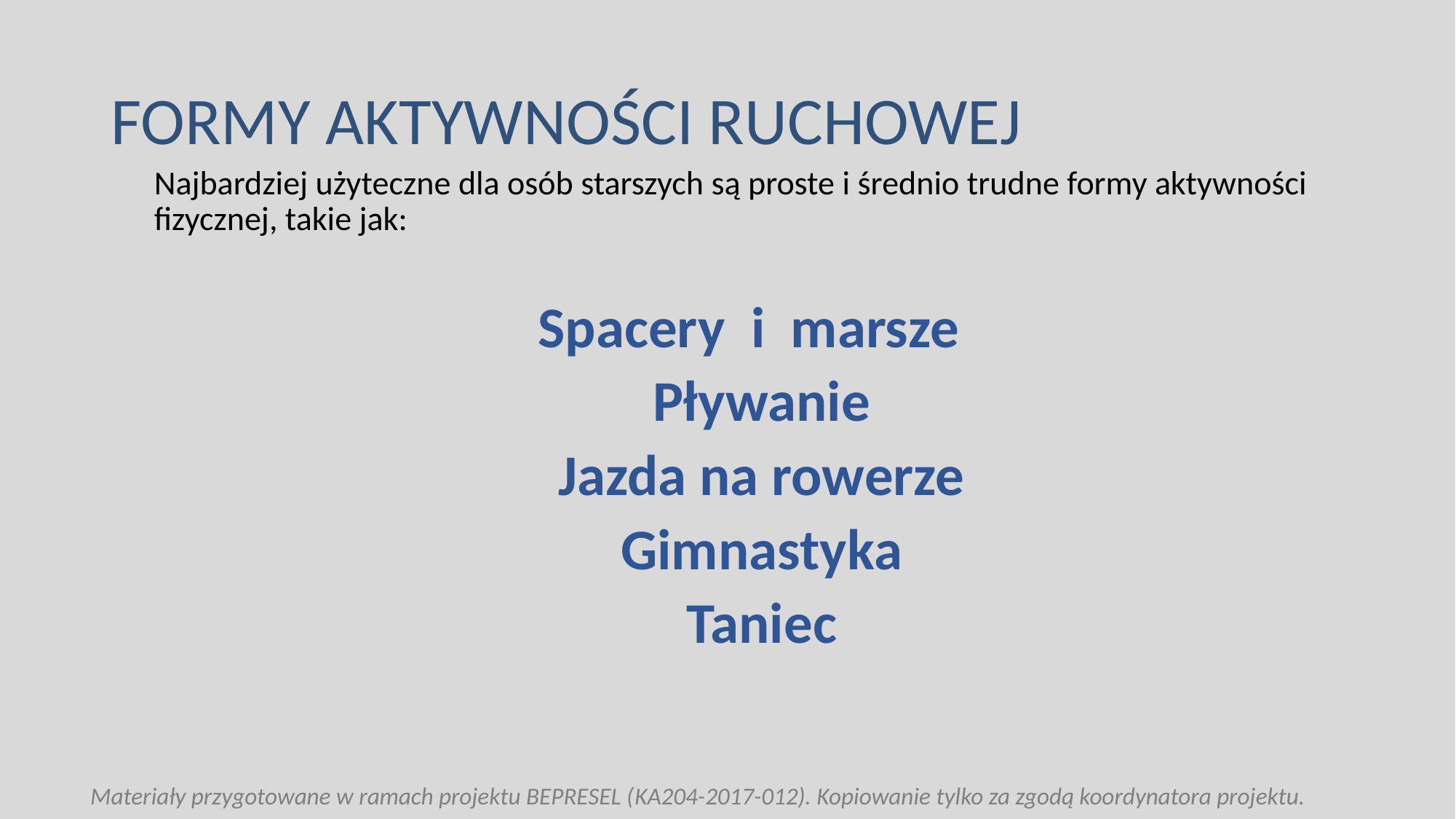

# FORMY AKTYWNOŚCI RUCHOWEJ
Najbardziej użyteczne dla osób starszych są proste i średnio trudne formy aktywności fizycznej, takie jak:

Spacery  i  marsze
Pływanie
Jazda na rowerze
Gimnastyka
Taniec

Materiały przygotowane w ramach projektu BEPRESEL (KA204-2017-012). Kopiowanie tylko za zgodą koordynatora projektu.